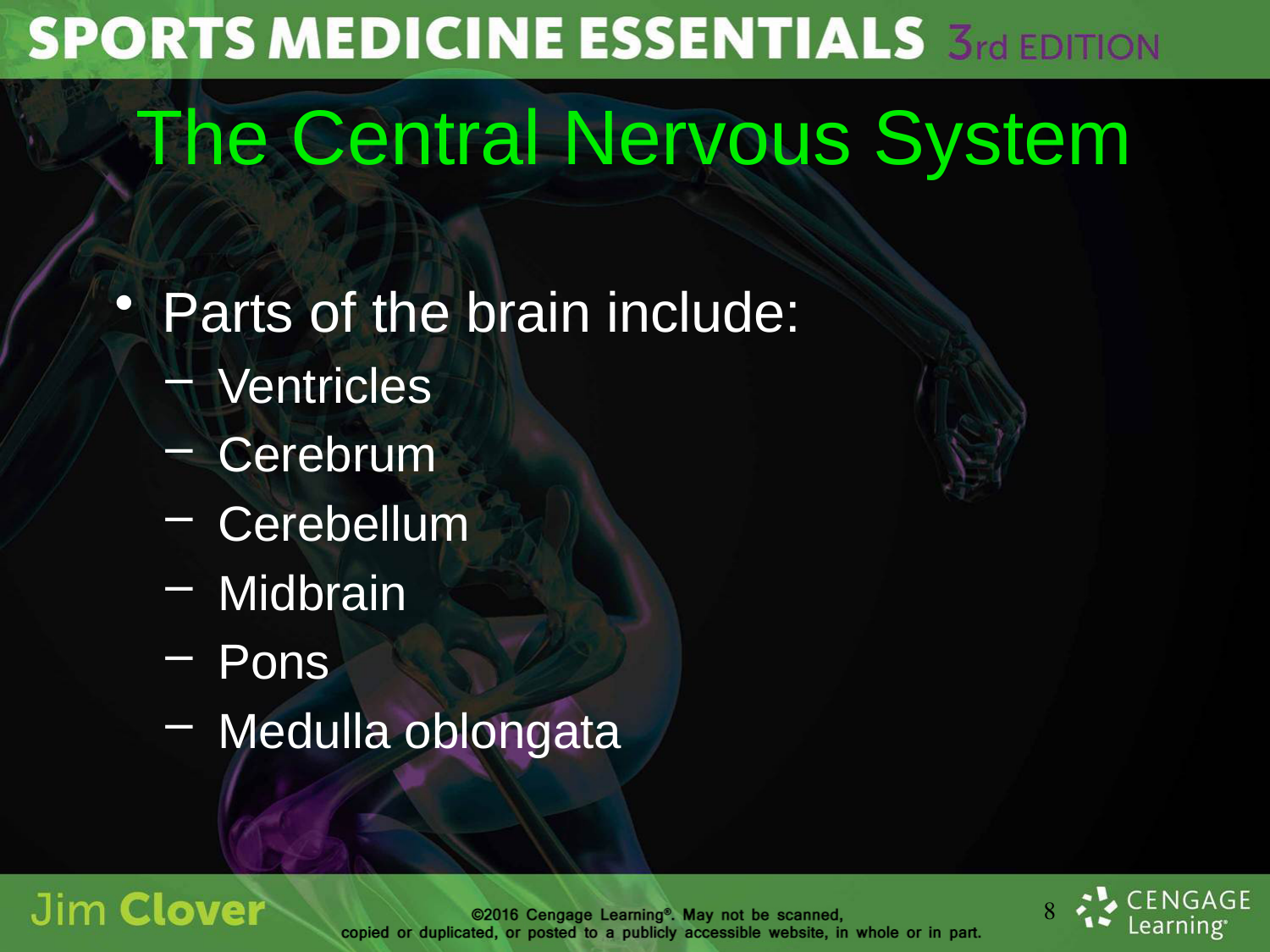

# The Central Nervous System
Parts of the brain include:
Ventricles
Cerebrum
Cerebellum
Midbrain
Pons
Medulla oblongata
8